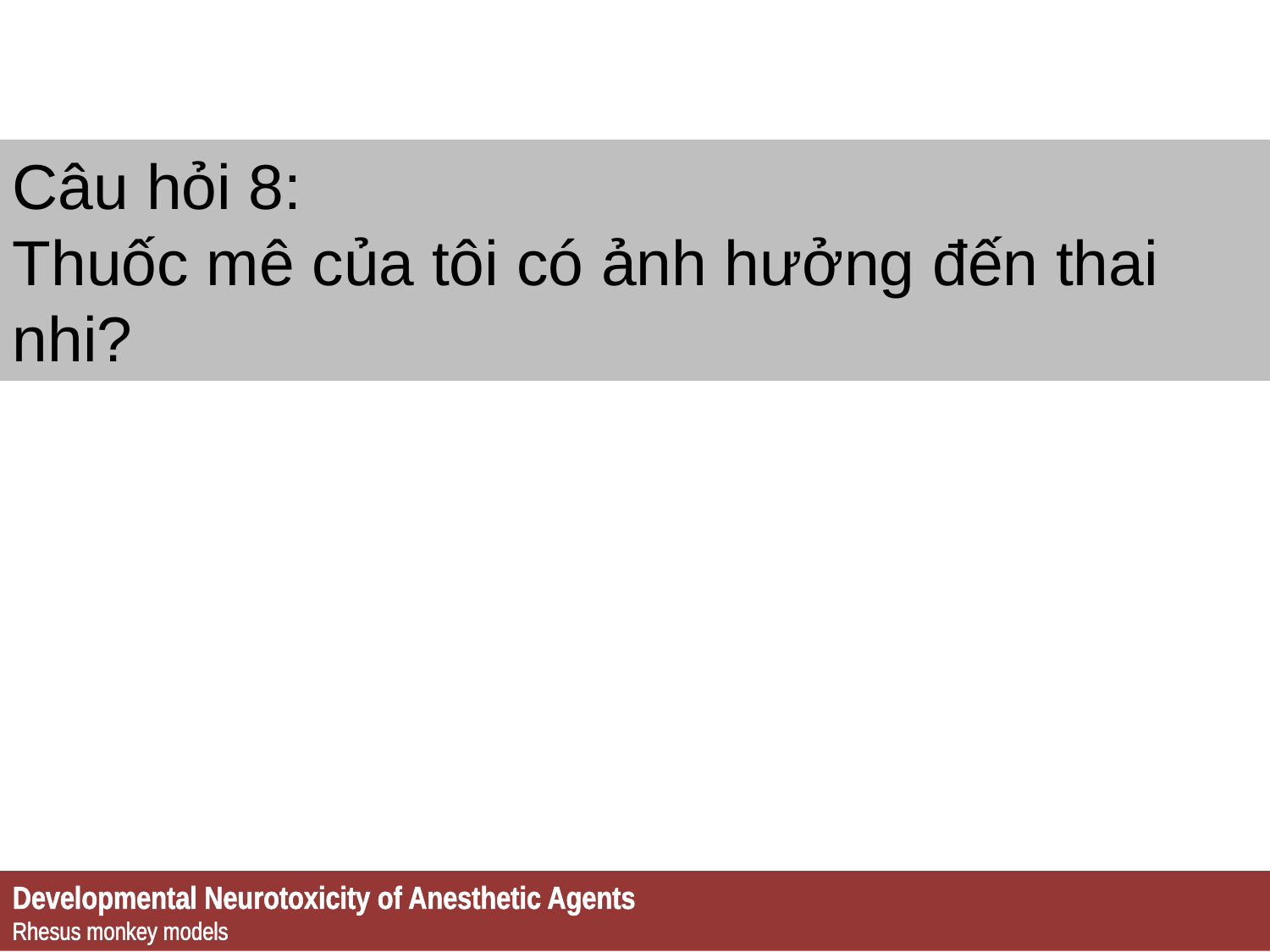

Câu hỏi 8:
Thuốc mê của tôi có ảnh hưởng đến thai nhi?
Developmental Neurotoxicity of Anesthetic Agents
Rhesus monkey models